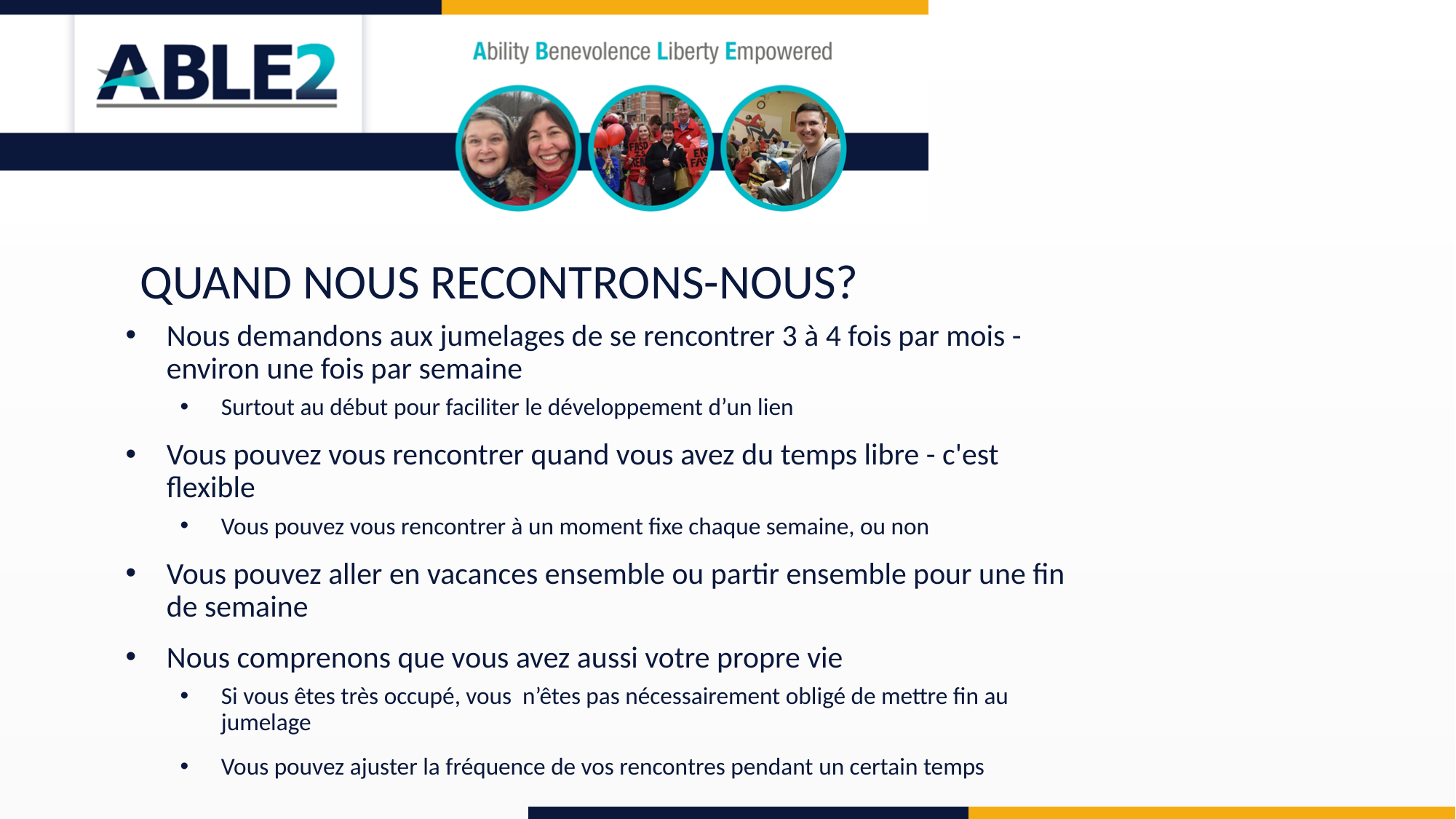

QUAND NOUS RECONTRONS-NOUS?
Nous demandons aux jumelages de se rencontrer 3 à 4 fois par mois - environ une fois par semaine
Surtout au début pour faciliter le développement d’un lien
Vous pouvez vous rencontrer quand vous avez du temps libre - c'est flexible
Vous pouvez vous rencontrer à un moment fixe chaque semaine, ou non
Vous pouvez aller en vacances ensemble ou partir ensemble pour une fin de semaine
Nous comprenons que vous avez aussi votre propre vie
Si vous êtes très occupé, vous  n’êtes pas nécessairement obligé de mettre fin au jumelage
Vous pouvez ajuster la fréquence de vos rencontres pendant un certain temps